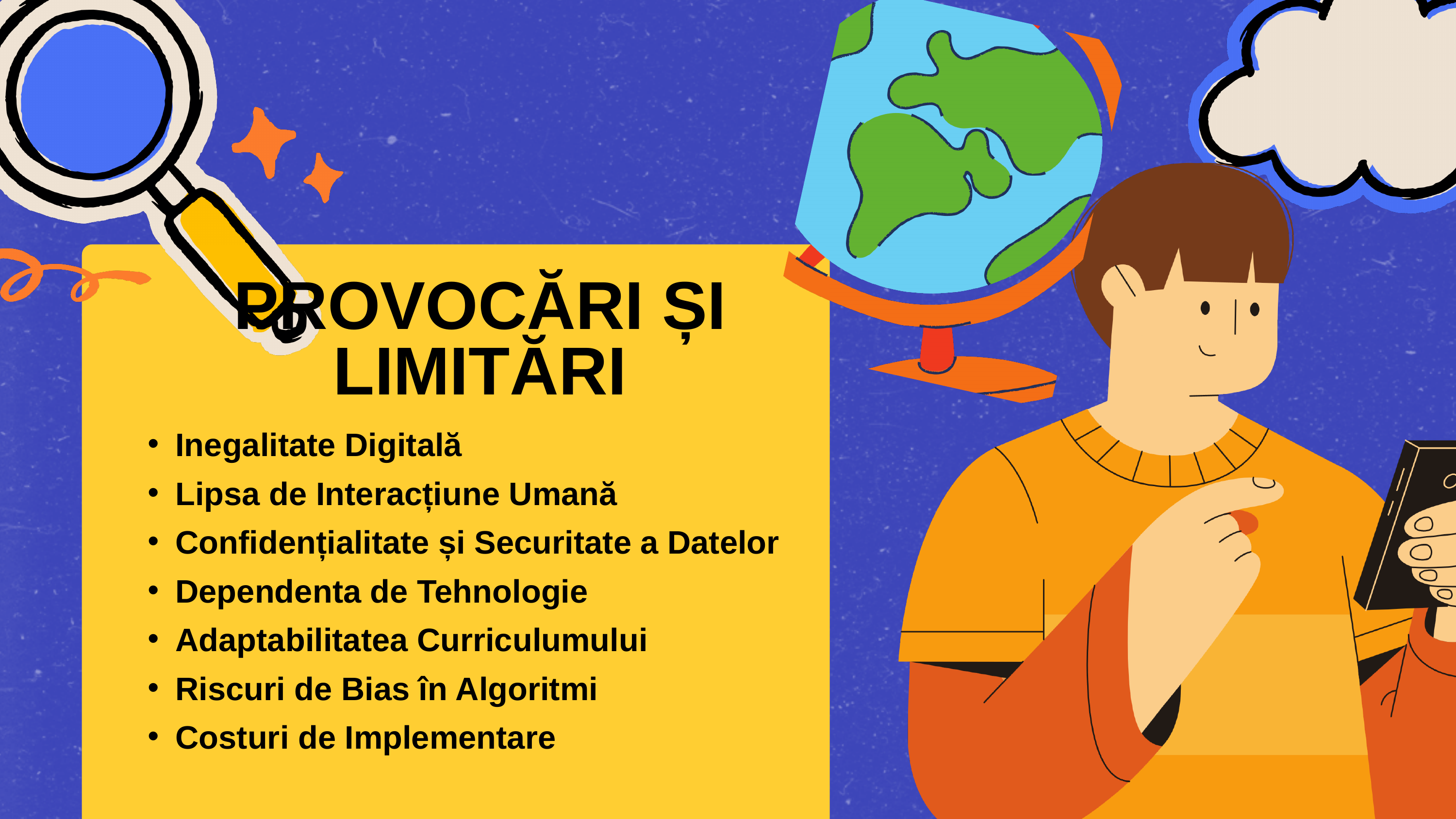

PROVOCĂRI ȘI LIMITĂRI

Inegalitate Digitală
Lipsa de Interacțiune Umană
Confidențialitate și Securitate a Datelor
Dependenta de Tehnologie
Adaptabilitatea Curriculumului
Riscuri de Bias în Algoritmi
Costuri de Implementare